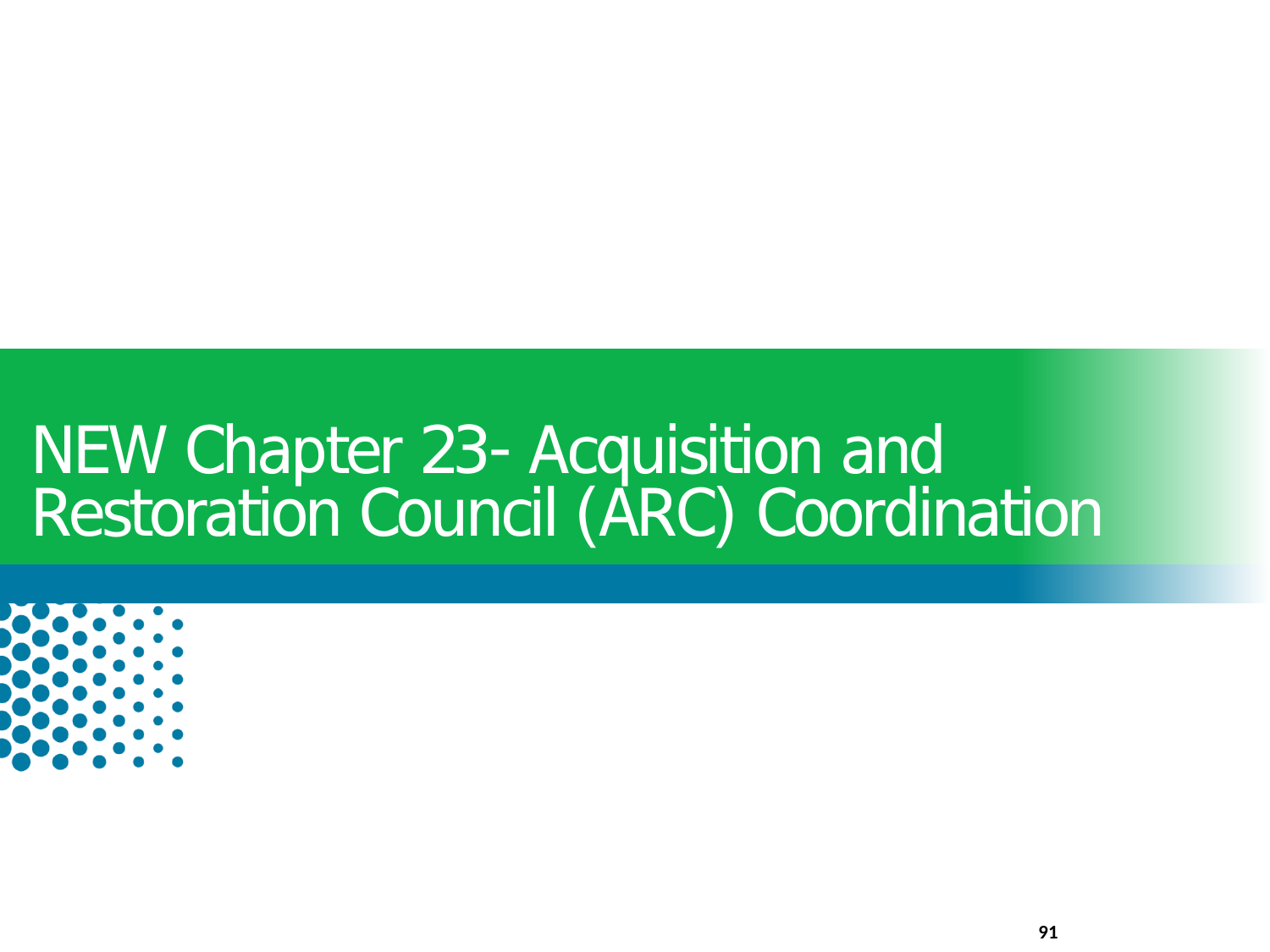

# NEW Chapter 23- Acquisition and Restoration Council (ARC) Coordination
91